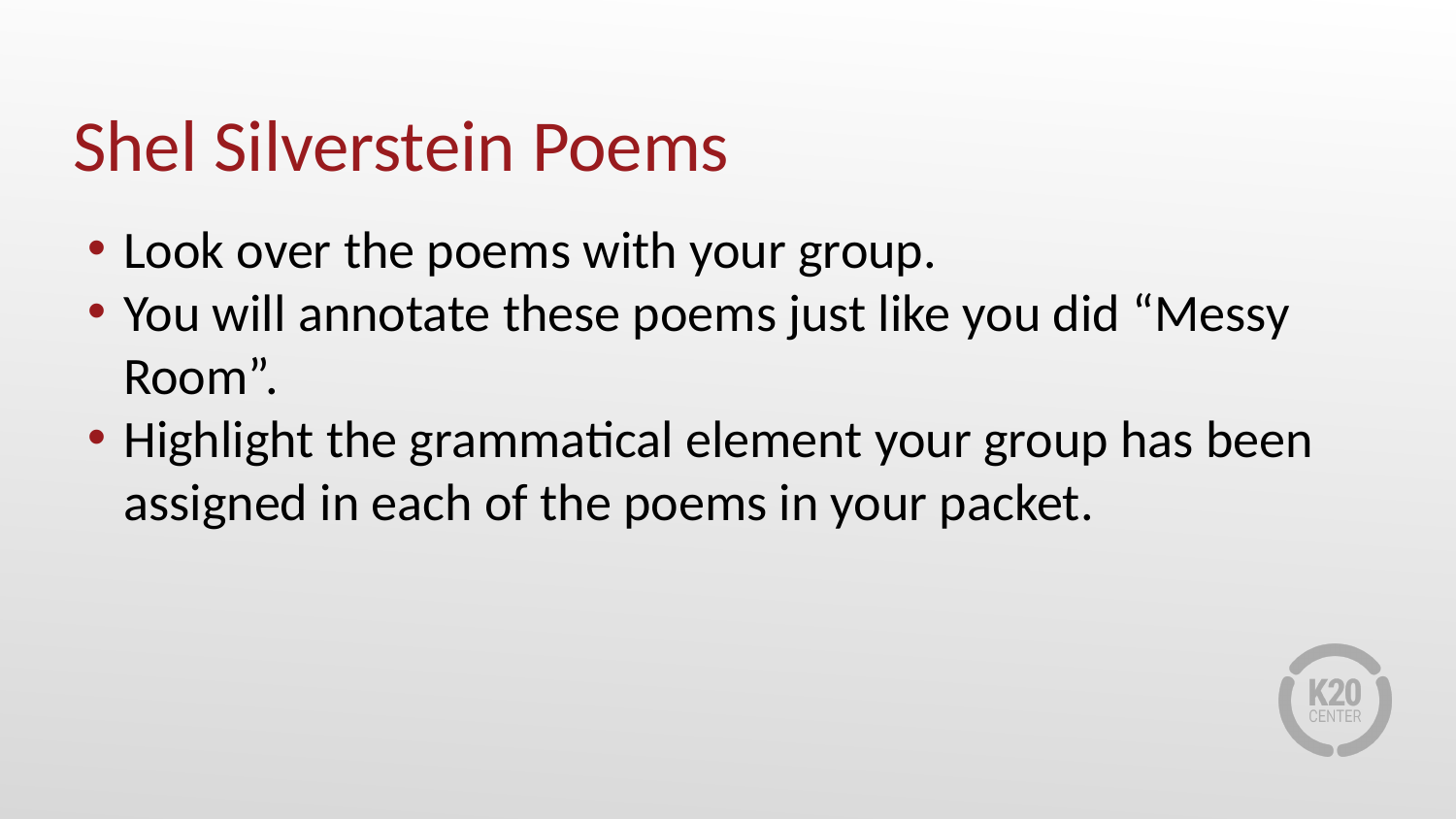

# Shel Silverstein Poems
Look over the poems with your group.
You will annotate these poems just like you did “Messy Room”.
Highlight the grammatical element your group has been assigned in each of the poems in your packet.